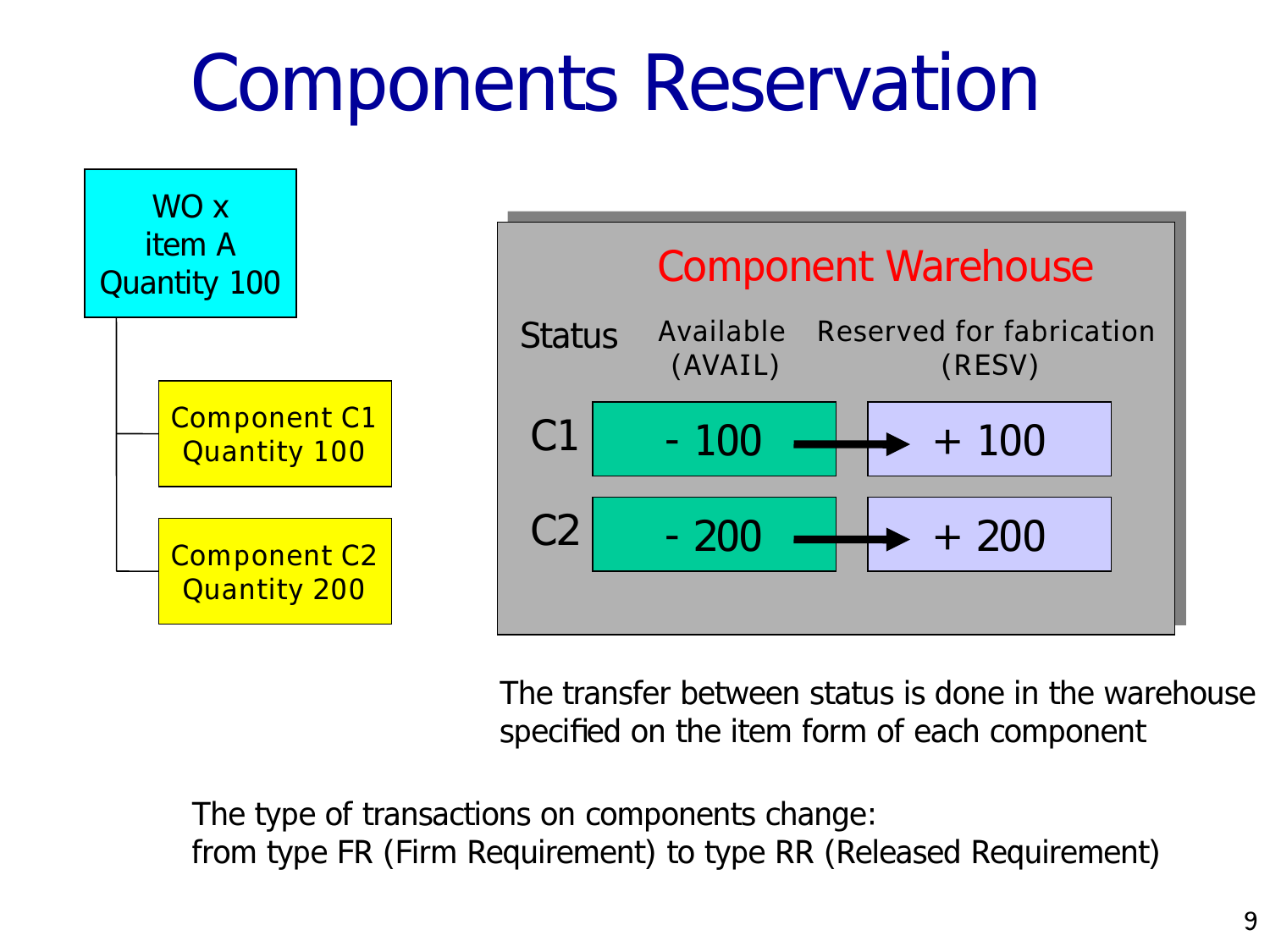

# Components Reservation
WO x
item A
Quantity 100

Component Warehouse
Status
Available
(AVAIL)
Reserved for fabrication
(RESV)

Component C1
Quantity 100
C1
- 100
+ 100

C2
- 200
+ 200
Component C2
Quantity 200

The transfer between status is done in the warehouse
specified on the item form of each component
The type of transactions on components change:
from type FR (Firm Requirement) to type RR (Released Requirement)
9